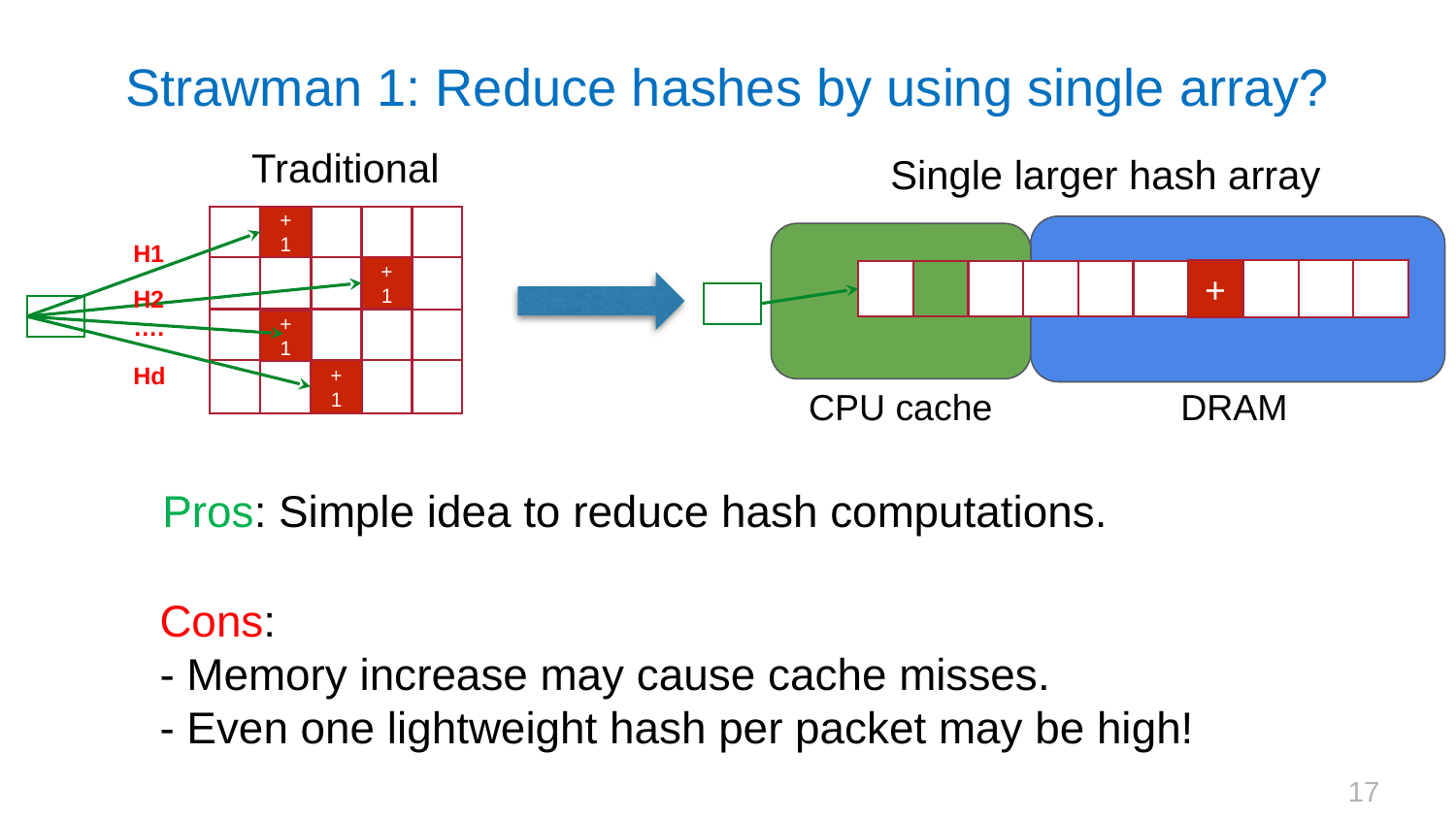

# Strawman 1: Reduce hashes by using single array?
Traditional
Single larger hash array

+1

H1

+1

+

H2
….

+1
Hd

+1
CPU cache
DRAM
Pros: Simple idea to reduce hash computations.
Cons:
- Memory increase may cause cache misses.
- Even one lightweight hash per packet may be high!
17